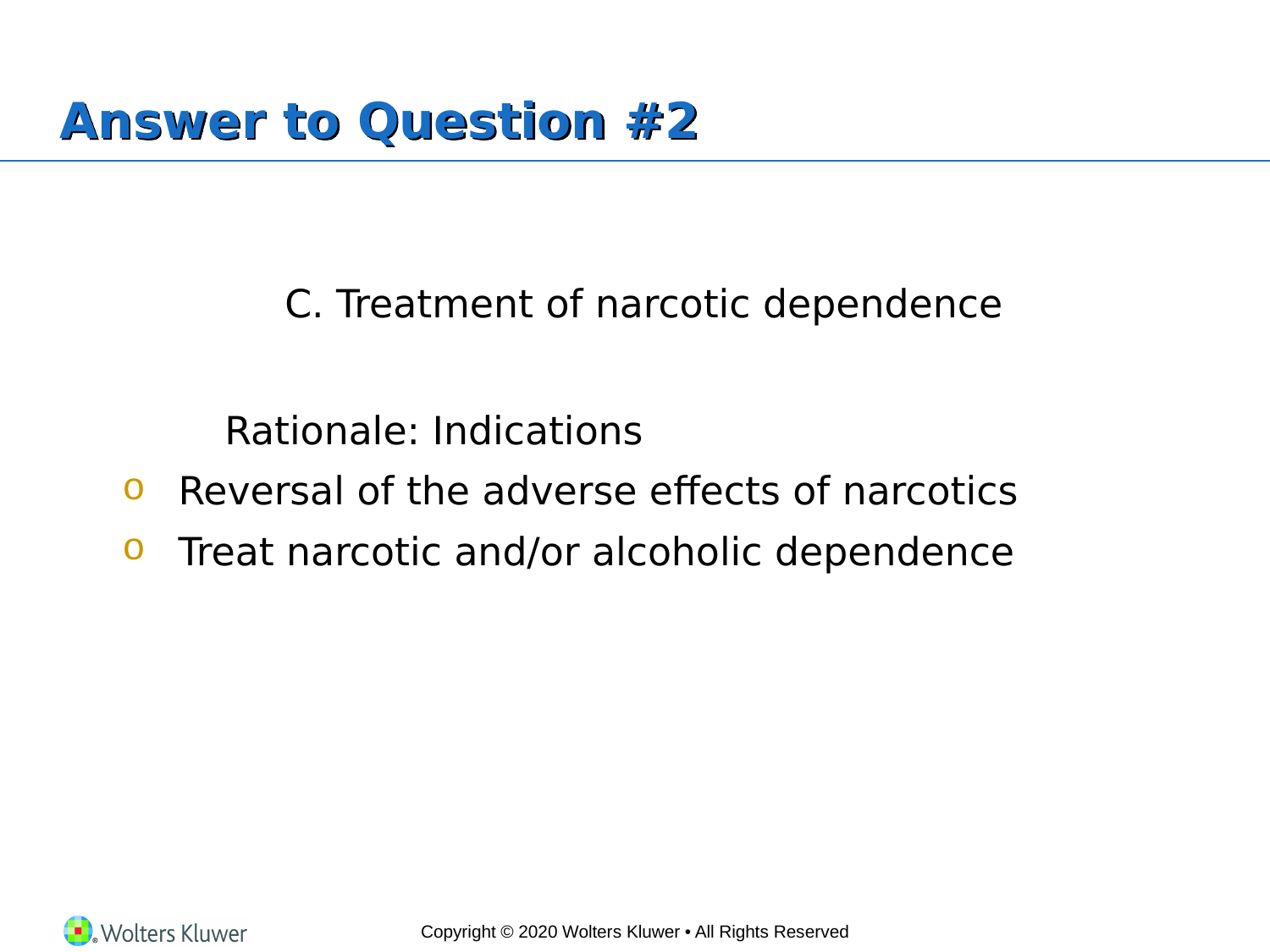

# Answer to Question #2

C. Treatment of narcotic dependence

		Rationale: Indications
Reversal of the adverse effects of narcotics
Treat narcotic and/or alcoholic dependence